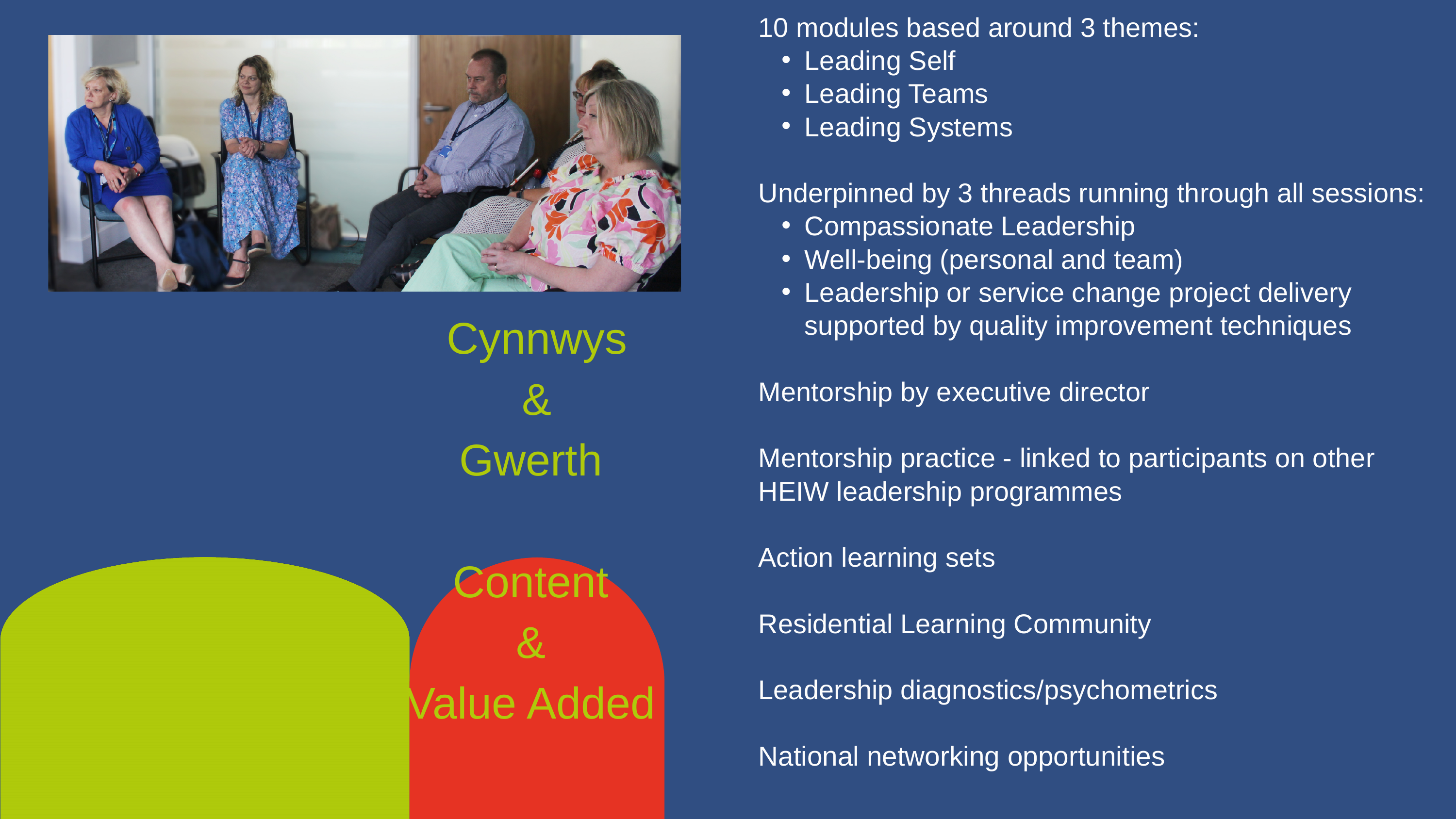

10 modules based around 3 themes:
Leading Self
Leading Teams
Leading Systems

Underpinned by 3 threads running through all sessions:
Compassionate Leadership
Well-being (personal and team)
Leadership or service change project delivery supported by quality improvement techniques

Mentorship by executive director

Mentorship practice - linked to participants on other HEIW leadership programmes

Action learning sets

Residential Learning Community

Leadership diagnostics/psychometrics

National networking opportunities

Cynnwys
&
Gwerth

Content
&
Value Added